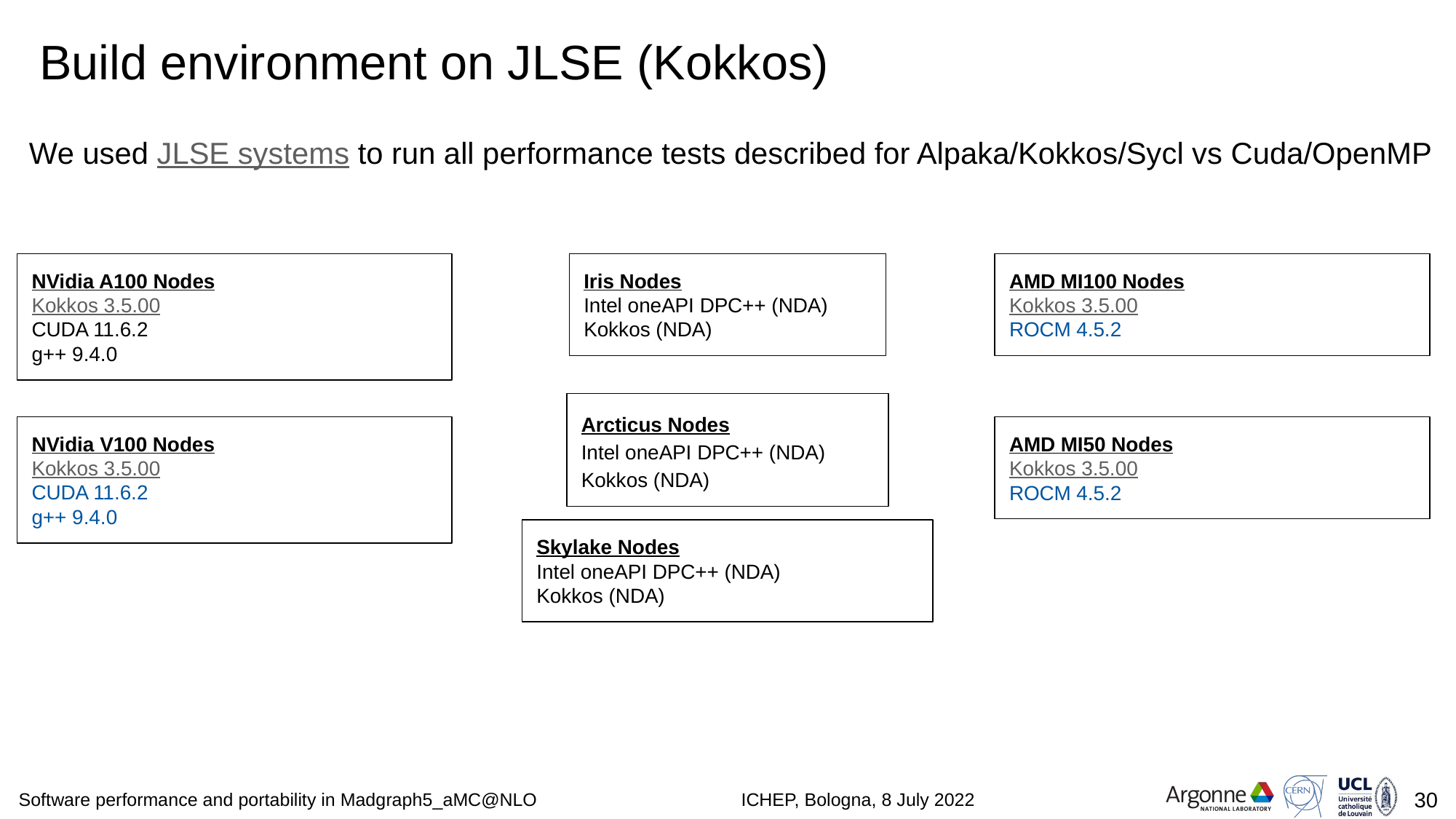

# Build environment on JLSE (Kokkos)
We used JLSE systems to run all performance tests described for Alpaka/Kokkos/Sycl vs Cuda/OpenMP
NVidia A100 Nodes
Kokkos 3.5.00
CUDA 11.6.2
g++ 9.4.0
Iris Nodes
Intel oneAPI DPC++ (NDA)
Kokkos (NDA)
AMD MI100 Nodes
Kokkos 3.5.00
ROCM 4.5.2
Arcticus Nodes
Intel oneAPI DPC++ (NDA)
Kokkos (NDA)
NVidia V100 Nodes
Kokkos 3.5.00
CUDA 11.6.2
g++ 9.4.0
AMD MI50 Nodes
Kokkos 3.5.00
ROCM 4.5.2
Skylake Nodes
Intel oneAPI DPC++ (NDA)
Kokkos (NDA)